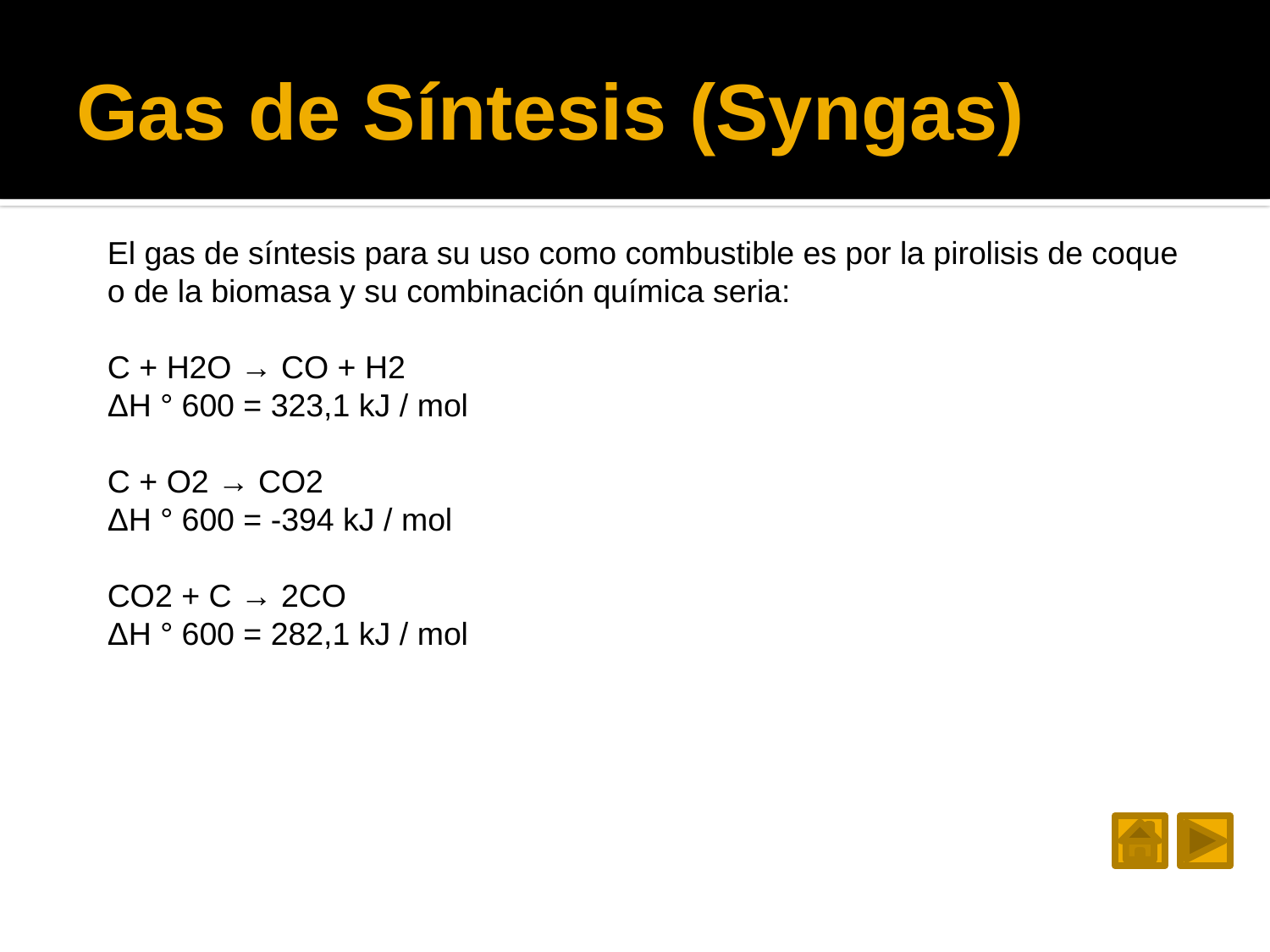

# Gas de Síntesis (Syngas)
El gas de síntesis para su uso como combustible es por la pirolisis de coque o de la biomasa y su combinación química seria:
C + H2O → CO + H2
ΔH ° 600 = 323,1 kJ / mol
C + O2 → CO2
ΔH ° 600 = -394 kJ / mol
CO2 + C → 2CO
ΔH ° 600 = 282,1 kJ / mol